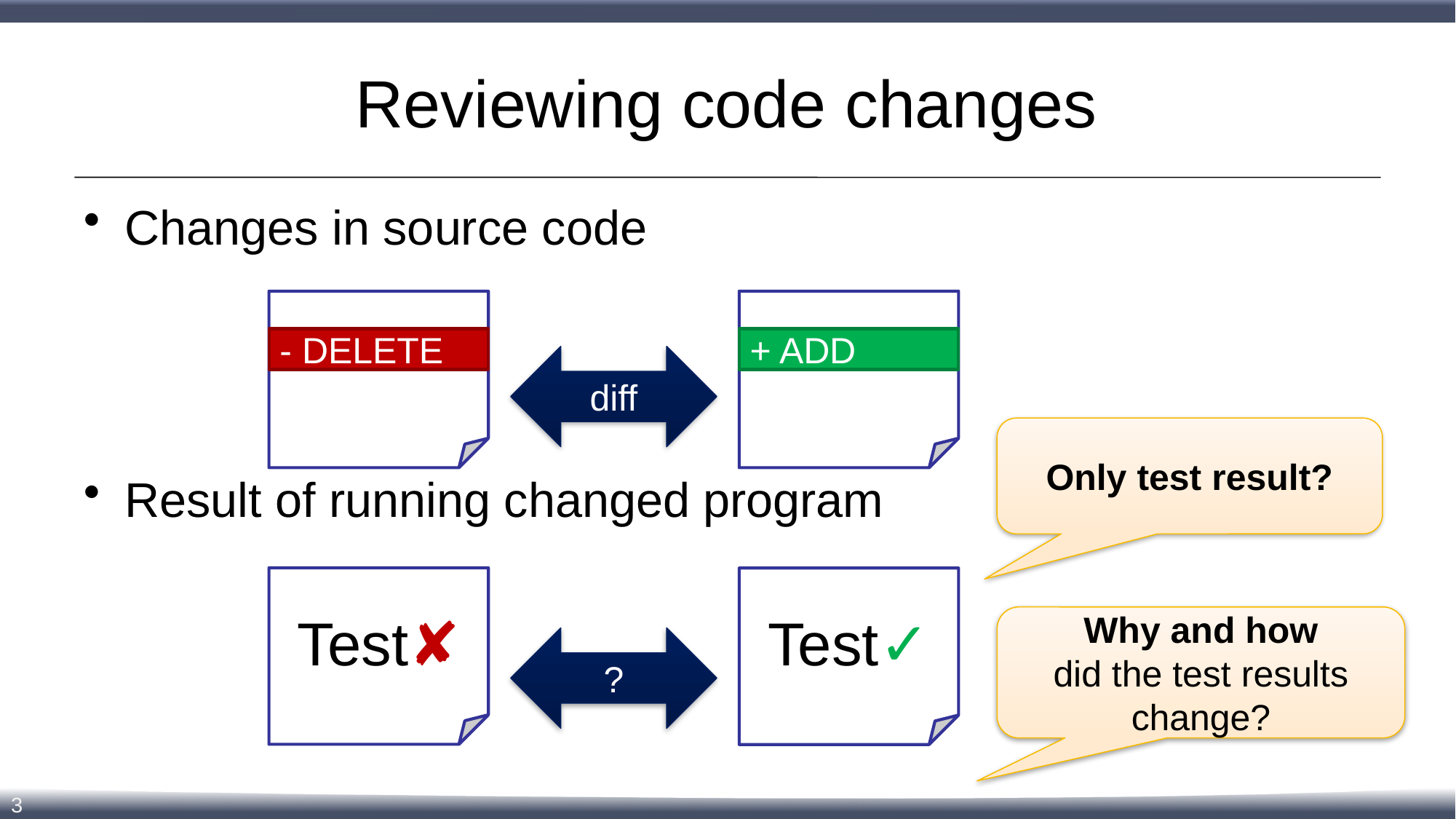

# Reviewing code changes
Changes in source code

Result of running changed program

- DELETE
+ ADD
diff
Only test result?
Test✘
Test✓
Why and how
did the test results change?
?
3